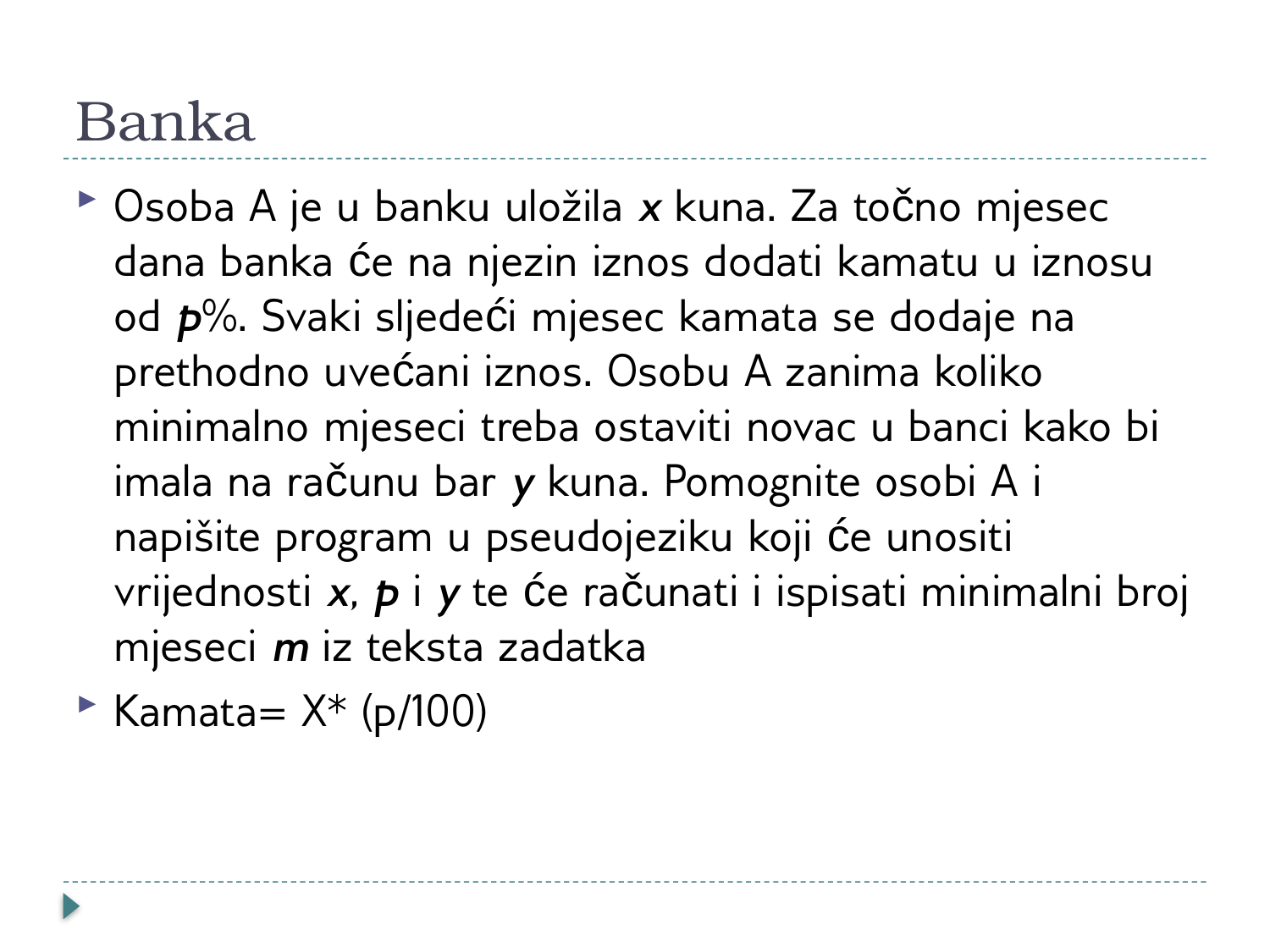

# Banka
Osoba A je u banku uložila x kuna. Za točno mjesec dana banka će na njezin iznos dodati kamatu u iznosu od p%. Svaki sljedeći mjesec kamata se dodaje na prethodno uvećani iznos. Osobu A zanima koliko minimalno mjeseci treba ostaviti novac u banci kako bi imala na računu bar y kuna. Pomognite osobi A i napišite program u pseudojeziku koji će unositi vrijednosti x, p i y te će računati i ispisati minimalni broj mjeseci m iz teksta zadatka
Kamata= X* (p/100)